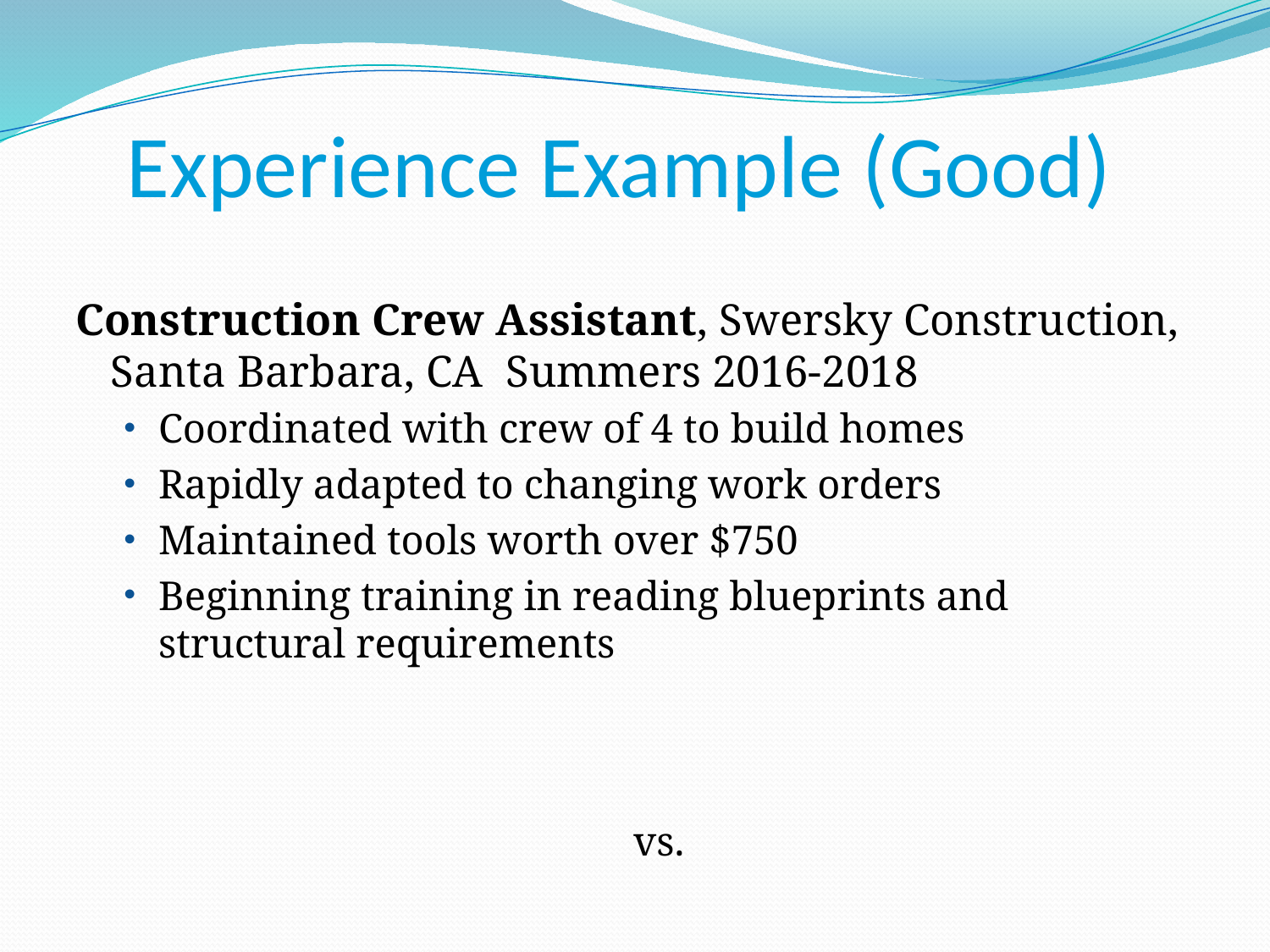

Experience Example (Good)
Construction Crew Assistant, Swersky Construction, Santa Barbara, CA  Summers 2016-2018
Coordinated with crew of 4 to build homes
Rapidly adapted to changing work orders
Maintained tools worth over $750
Beginning training in reading blueprints and structural requirements

vs.